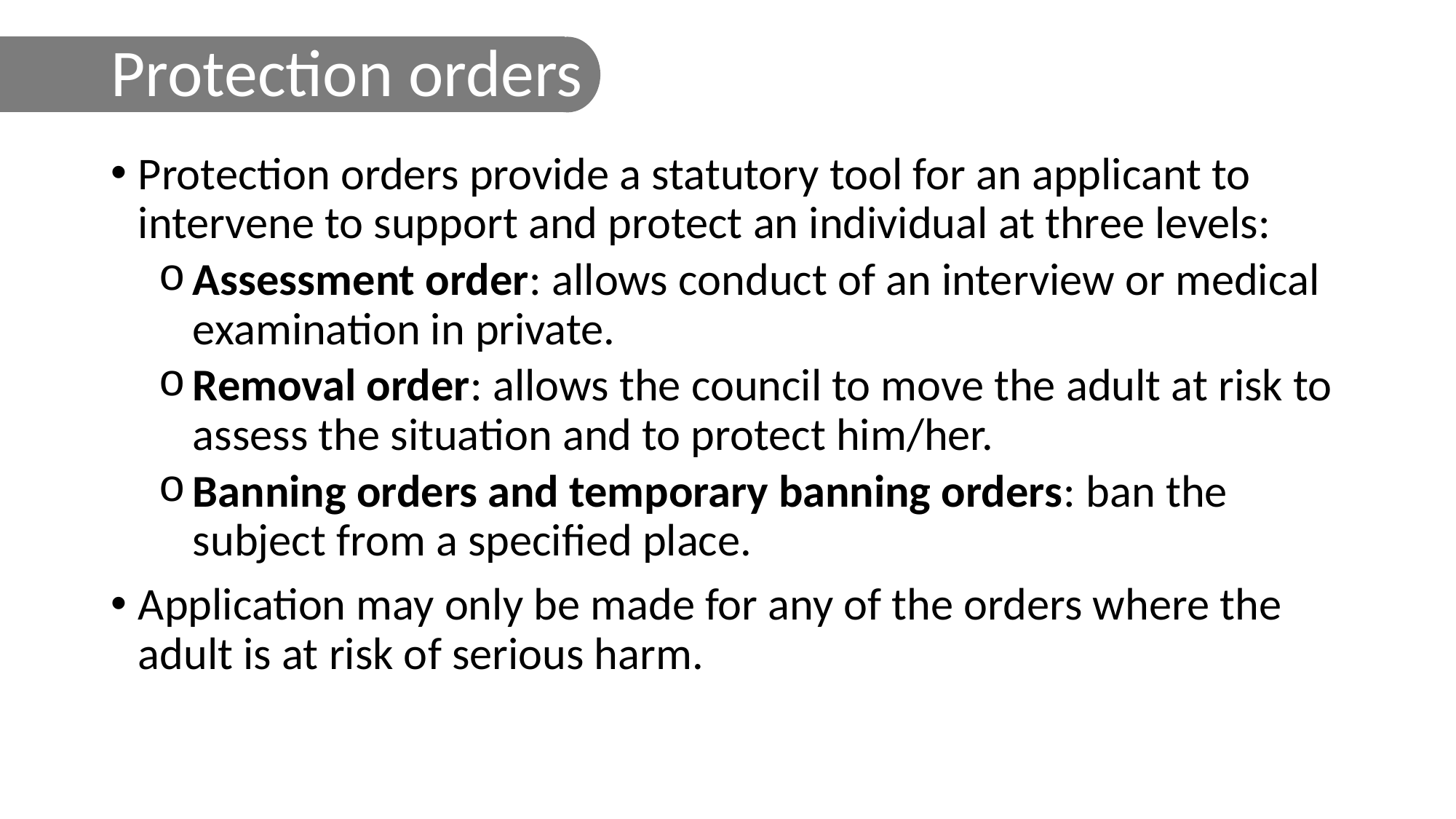

# Protection orders

Protection orders provide a statutory tool for an applicant to intervene to support and protect an individual at three levels:
Assessment order: allows conduct of an interview or medical examination in private.
Removal order: allows the council to move the adult at risk to assess the situation and to protect him/her.
Banning orders and temporary banning orders: ban the subject from a specified place.
Application may only be made for any of the orders where the adult is at risk of serious harm.